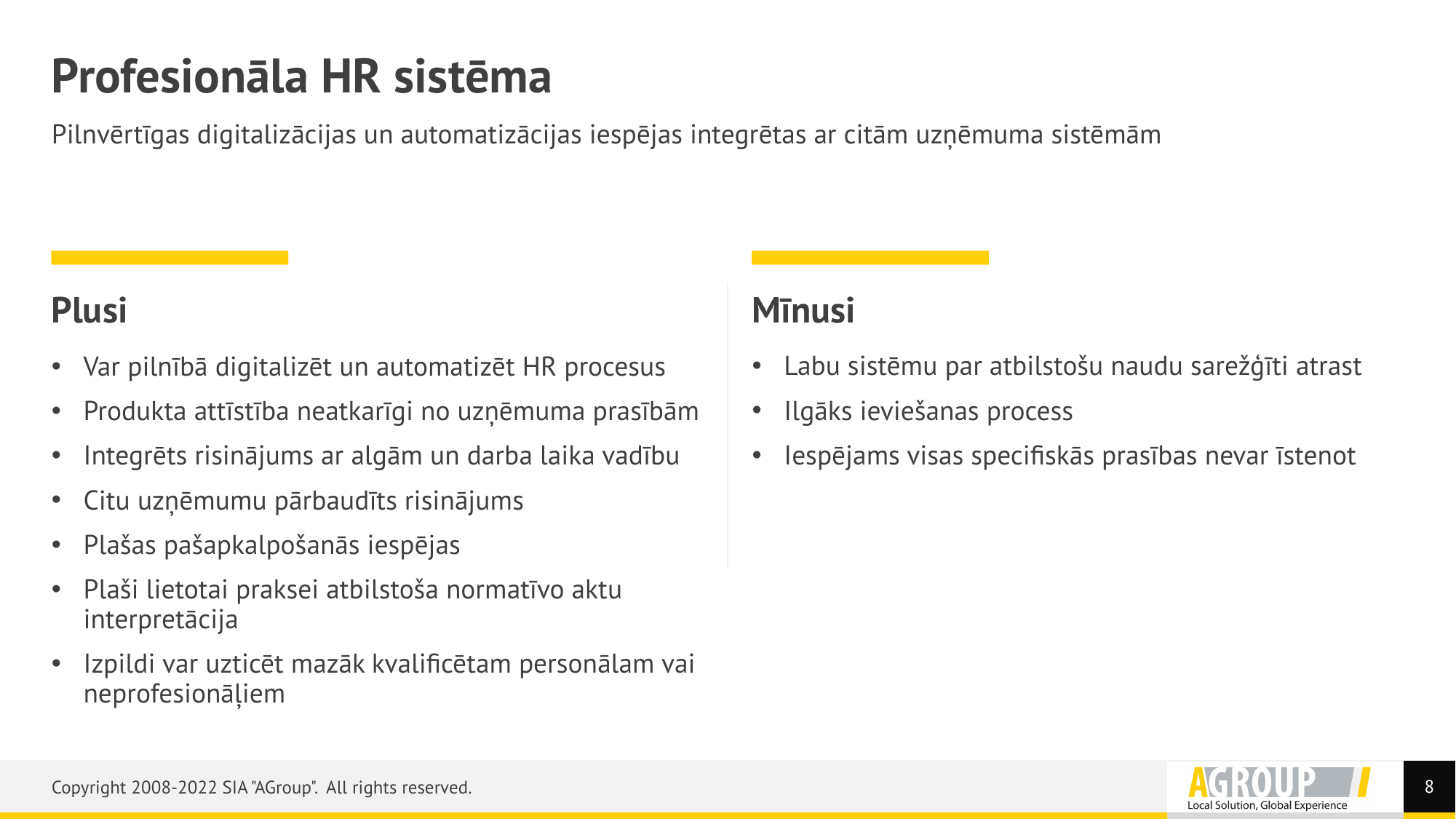

# Profesionāla HR sistēma
Pilnvērtīgas digitalizācijas un automatizācijas iespējas integrētas ar citām uzņēmuma sistēmām

Plusi
Mīnusi
Labu sistēmu par atbilstošu naudu sarežģīti atrast
Ilgāks ieviešanas process
Iespējams visas specifiskās prasības nevar īstenot
Var pilnībā digitalizēt un automatizēt HR procesus
Produkta attīstība neatkarīgi no uzņēmuma prasībām
Integrēts risinājums ar algām un darba laika vadību
Citu uzņēmumu pārbaudīts risinājums
Plašas pašapkalpošanās iespējas
Plaši lietotai praksei atbilstoša normatīvo aktu interpretācija
Izpildi var uzticēt mazāk kvalificētam personālam vai neprofesionāļiem

8
Copyright 2008-2022 SIA "AGroup".  All rights reserved.